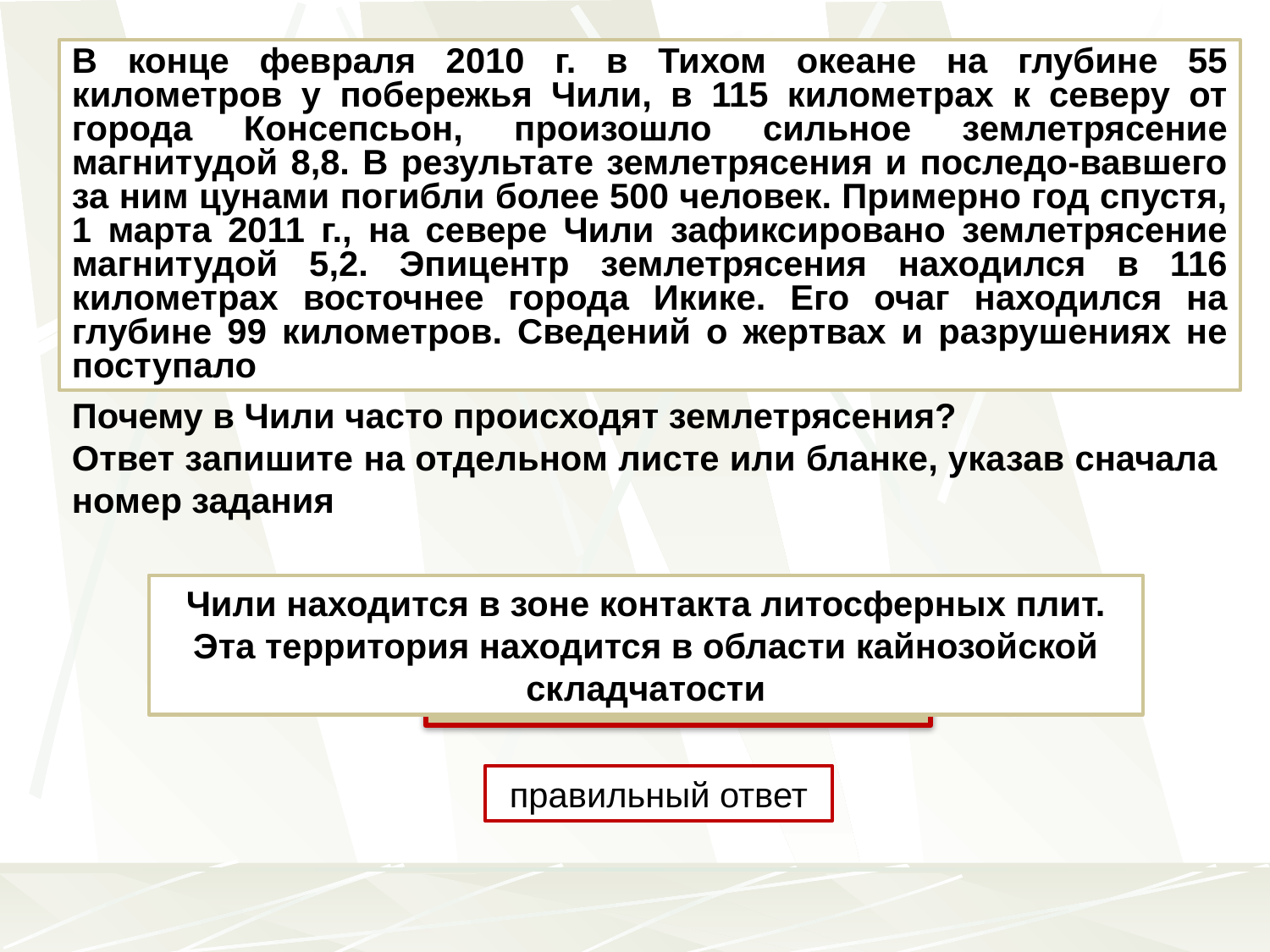

В конце февраля 2010 г. в Тихом океане на глубине 55 километров у побережья Чили, в 115 километрах к северу от города Консепсьон, произошло сильное землетрясение магнитудой 8,8. В результате землетрясения и последо-вавшего за ним цунами погибли более 500 человек. Примерно год спустя, 1 марта 2011 г., на севере Чили зафиксировано землетрясение магнитудой 5,2. Эпицентр землетрясения находился в 116 километрах восточнее города Икике. Его очаг находился на глубине 99 километров. Сведений о жертвах и разрушениях не поступало.
Почему в Чили часто происходят землетрясения?
Ответ запишите на отдельном листе или бланке, указав сначала номер задания
Чили находится в зоне контакта литосферных плит.
Эта территория находится в области кайнозойской
складчатости
Вспомните с чем связано  описанное в тексте явление
правильный ответ